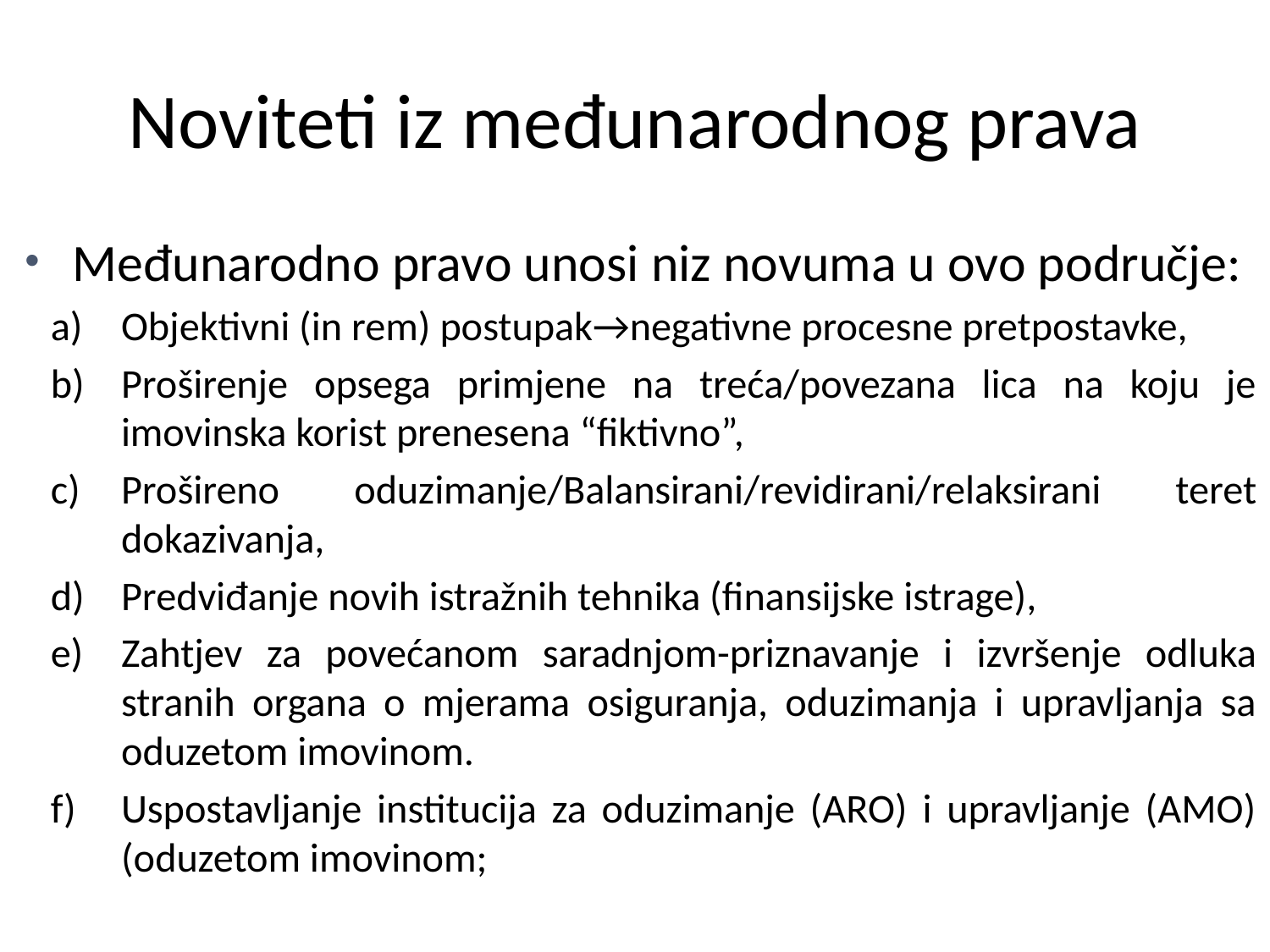

# Noviteti iz međunarodnog prava
Međunarodno pravo unosi niz novuma u ovo područje:
Objektivni (in rem) postupak→negativne procesne pretpostavke,
Proširenje opsega primjene na treća/povezana lica na koju je imovinska korist prenesena “fiktivno”,
Prošireno oduzimanje/Balansirani/revidirani/relaksirani teret dokazivanja,
Predviđanje novih istražnih tehnika (finansijske istrage),
Zahtjev za povećanom saradnjom-priznavanje i izvršenje odluka stranih organa o mjerama osiguranja, oduzimanja i upravljanja sa oduzetom imovinom.
Uspostavljanje institucija za oduzimanje (ARO) i upravljanje (AMO) (oduzetom imovinom;